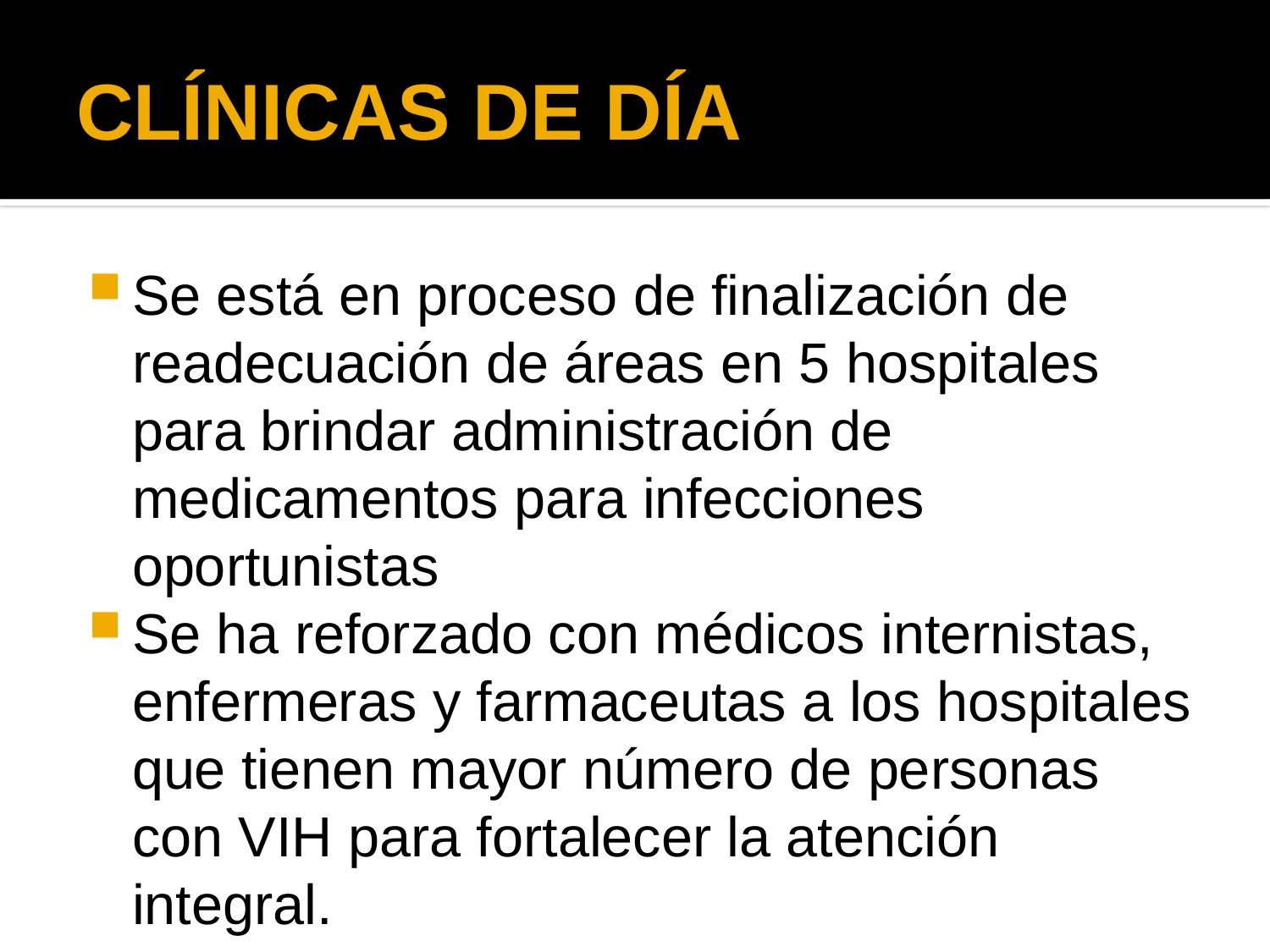

# CLÍNICAS DE DÍA
Se está en proceso de finalización de readecuación de áreas en 5 hospitales para brindar administración de medicamentos para infecciones oportunistas
Se ha reforzado con médicos internistas, enfermeras y farmaceutas a los hospitales que tienen mayor número de personas con VIH para fortalecer la atención integral.